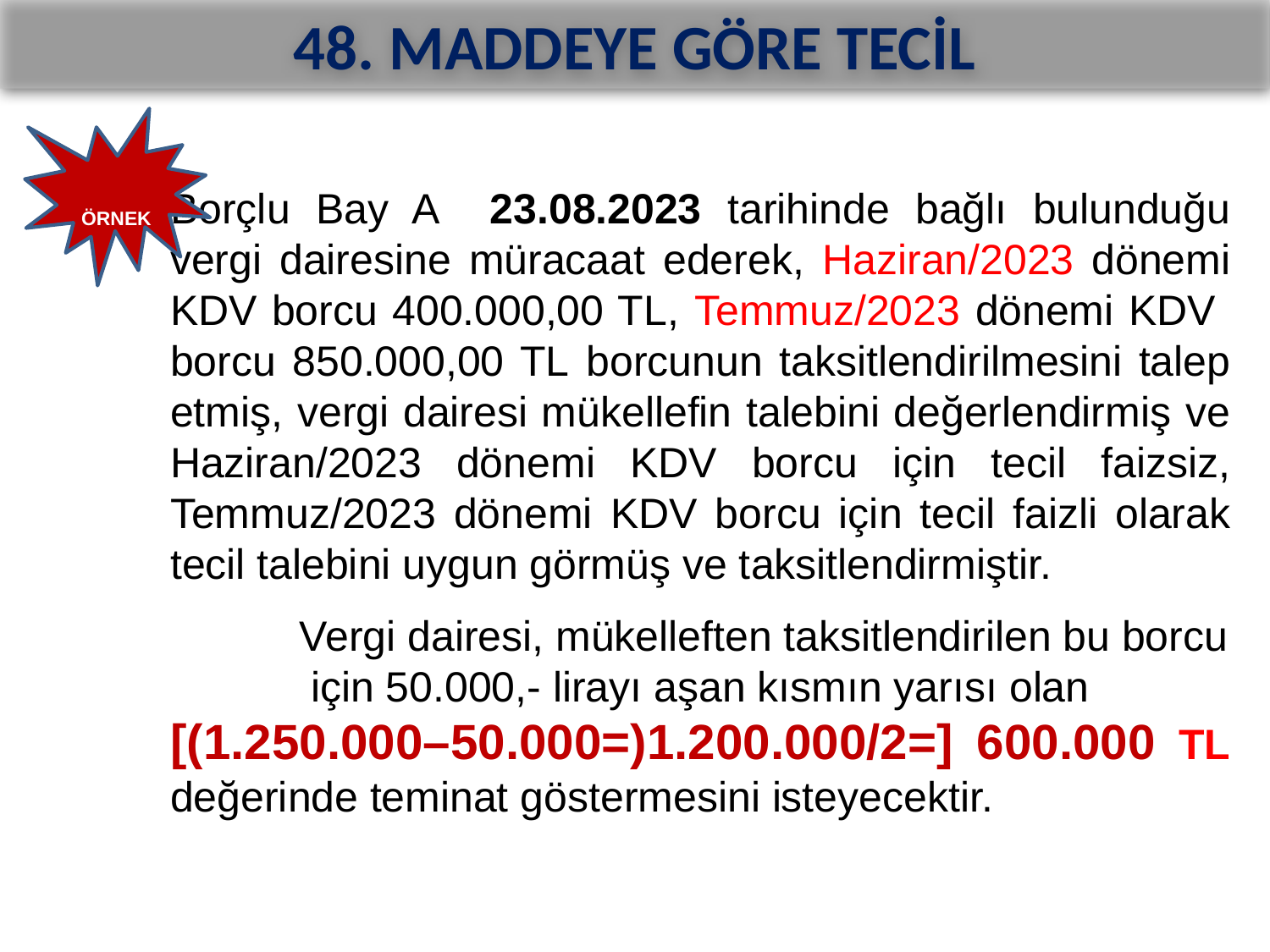

48. MADDEYE GÖRE TECİL

ÖRNEK

Borçlu Bay A  23.08.2023 tarihinde bağlı bulunduğu vergi dairesine müracaat ederek, Haziran/2023 dönemi KDV borcu 400.000,00 TL, Temmuz/2023 dönemi KDV  borcu 850.000,00 TL borcunun taksitlendirilmesini talep etmiş, vergi dairesi mükellefin talebini değerlendirmiş ve Haziran/2023 dönemi KDV borcu için tecil faizsiz, Temmuz/2023 dönemi KDV borcu için tecil faizli olarak tecil talebini uygun görmüş ve taksitlendirmiştir.

	Vergi dairesi, mükelleften taksitlendirilen bu borcu için 50.000,- lirayı aşan kısmın yarısı olan
[(1.250.000–50.000=)1.200.000/2=] 600.000 TL değerinde teminat göstermesini isteyecektir.